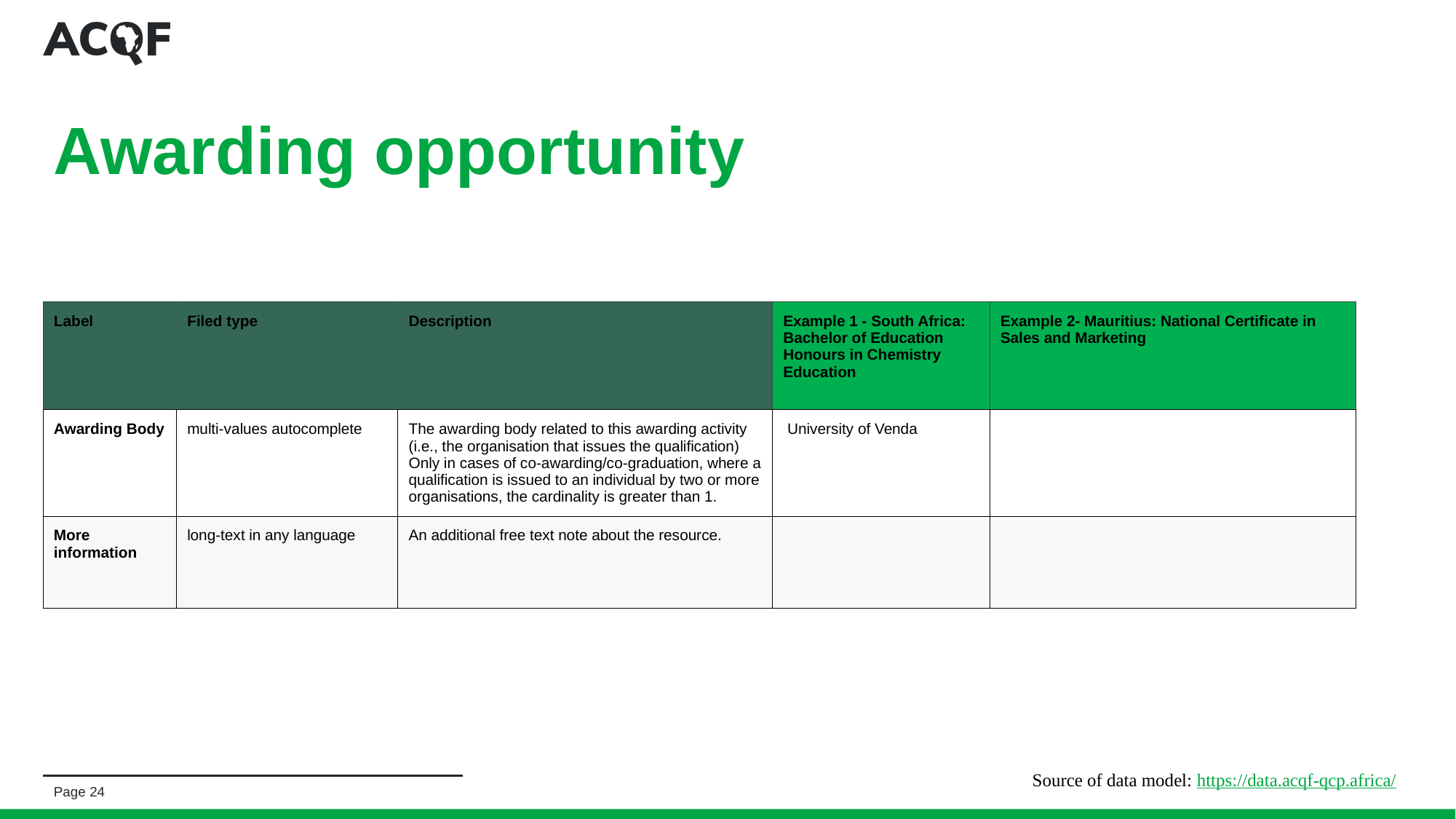

# Awarding opportunity
| Label | Filed type | Description | Example 1 - South Africa: Bachelor of Education Honours in Chemistry Education | Example 2- Mauritius: National Certificate in Sales and Marketing |
| --- | --- | --- | --- | --- |
| Awarding Body | multi-values autocomplete | The awarding body related to this awarding activity (i.e., the organisation that issues the qualification) Only in cases of co-awarding/co-graduation, where a qualification is issued to an individual by two or more organisations, the cardinality is greater than 1. | University of Venda |  |
| More information | long-text in any language | An additional free text note about the resource. |  |  |
Source of data model: https://data.acqf-qcp.africa/
Page 24